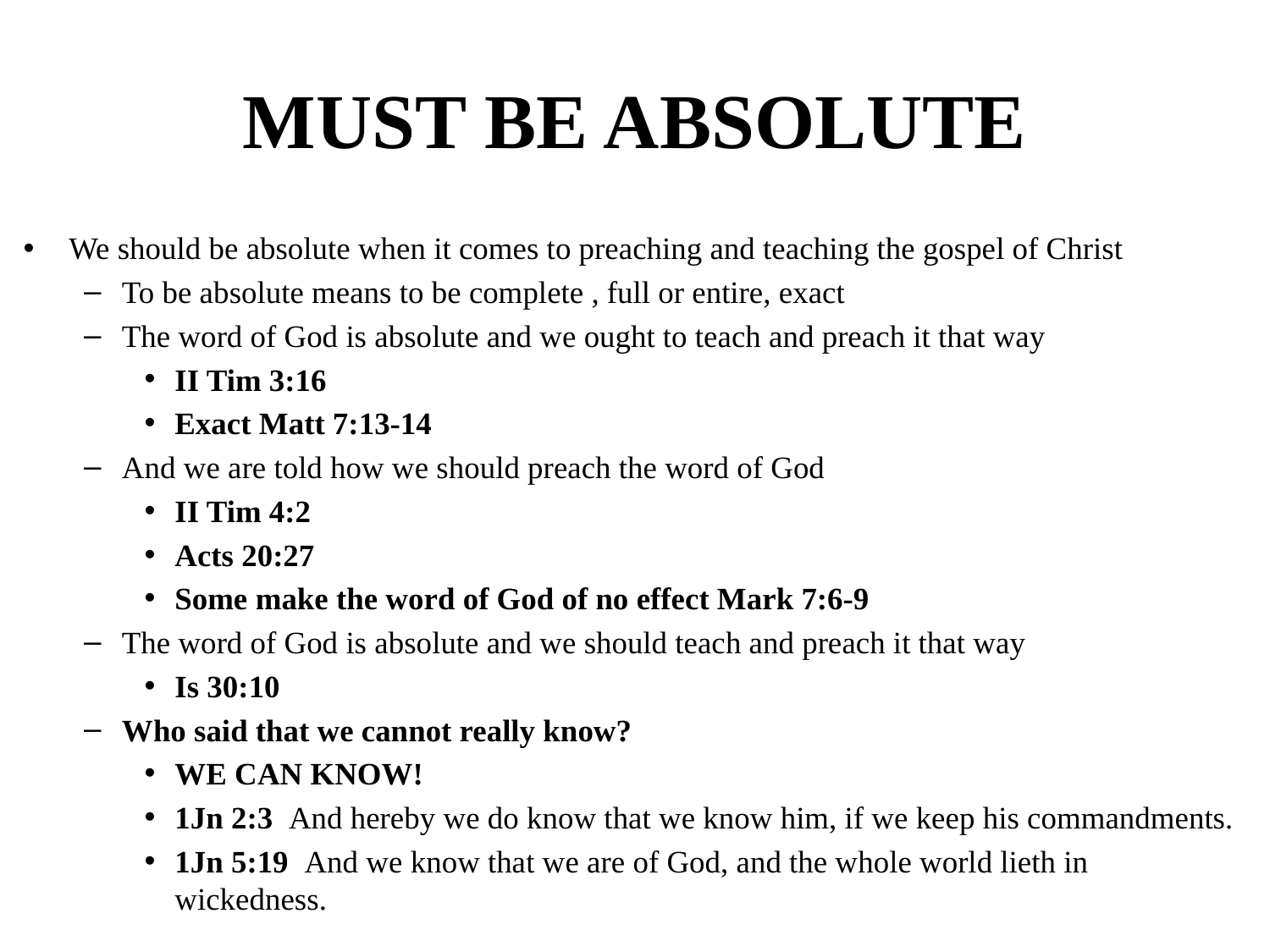

# MUST BE ABSOLUTE
We should be absolute when it comes to preaching and teaching the gospel of Christ
To be absolute means to be complete , full or entire, exact
The word of God is absolute and we ought to teach and preach it that way
II Tim 3:16
Exact Matt 7:13-14
And we are told how we should preach the word of God
II Tim 4:2
Acts 20:27
Some make the word of God of no effect Mark 7:6-9
The word of God is absolute and we should teach and preach it that way
Is 30:10
Who said that we cannot really know?
WE CAN KNOW!
1Jn 2:3  And hereby we do know that we know him, if we keep his commandments.
1Jn 5:19  And we know that we are of God, and the whole world lieth in wickedness.